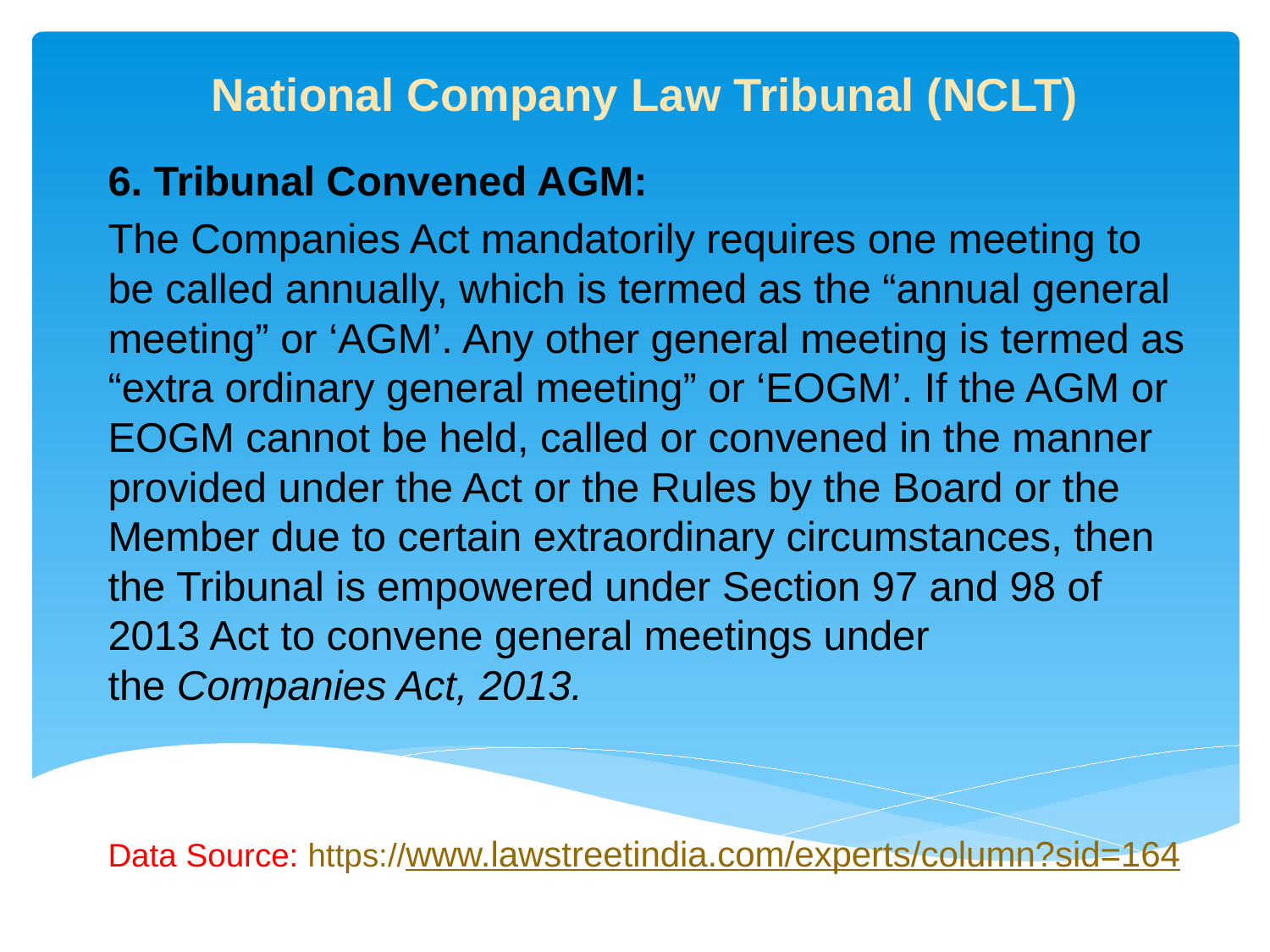

# National Company Law Tribunal (NCLT)
6. Tribunal Convened AGM:
The Companies Act mandatorily requires one meeting to be called annually, which is termed as the “annual general meeting” or ‘AGM’. Any other general meeting is termed as “extra ordinary general meeting” or ‘EOGM’. If the AGM or EOGM cannot be held, called or convened in the manner provided under the Act or the Rules by the Board or the Member due to certain extraordinary circumstances, then the Tribunal is empowered under Section 97 and 98 of 2013 Act to convene general meetings under the Companies Act, 2013.

Data Source: https://www.lawstreetindia.com/experts/column?sid=164